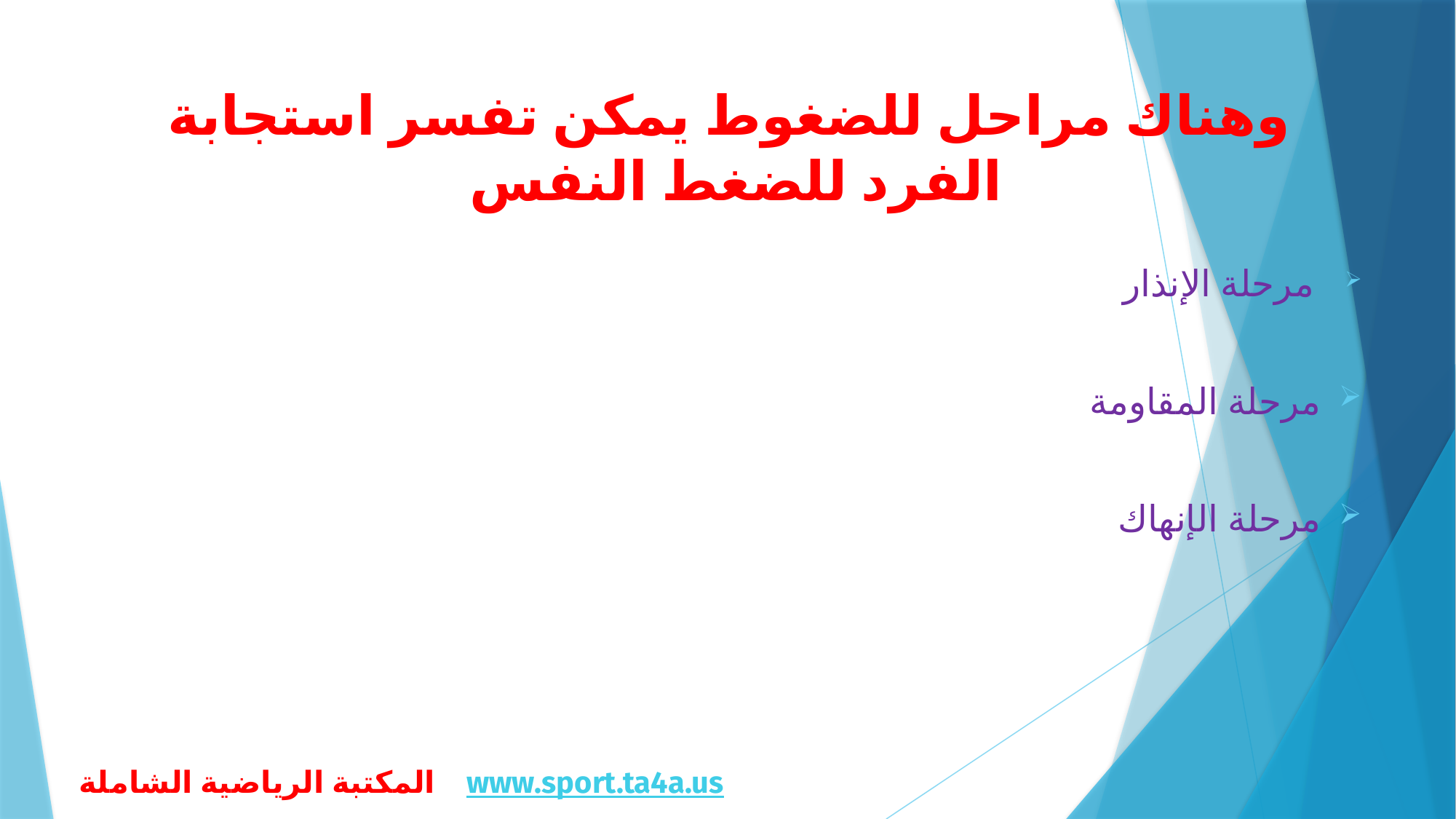

# وهناك مراحل للضغوط يمكن تفسر استجابة الفرد للضغط النفس
 مرحلة الإنذار

مرحلة المقاومة

مرحلة الإنهاك
المكتبة الرياضية الشاملة    www.sport.ta4a.us